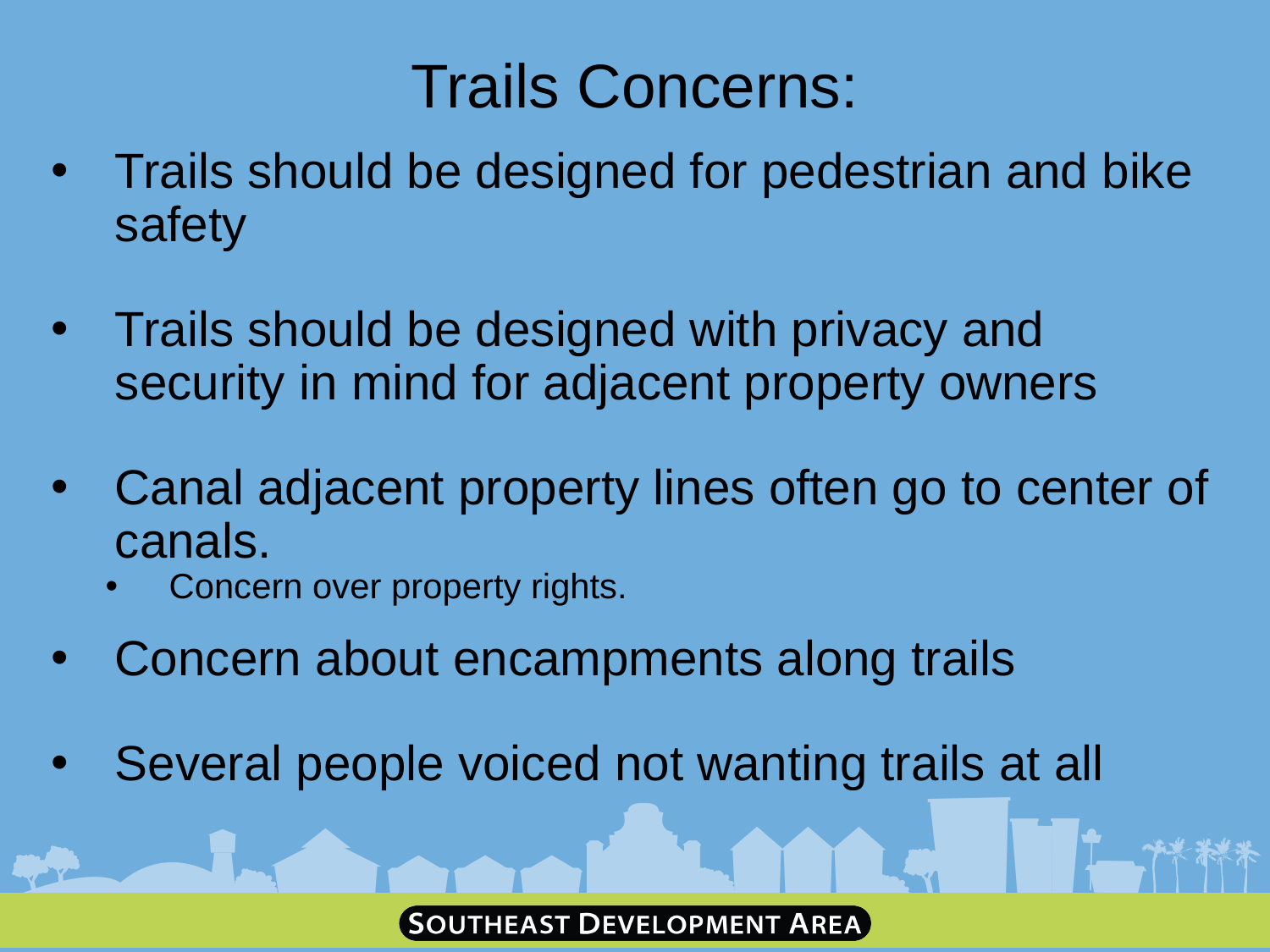

# Trails Concerns:
Trails should be designed for pedestrian and bike safety

Trails should be designed with privacy and security in mind for adjacent property owners

Canal adjacent property lines often go to center of canals.
Concern over property rights.

Concern about encampments along trails

Several people voiced not wanting trails at all